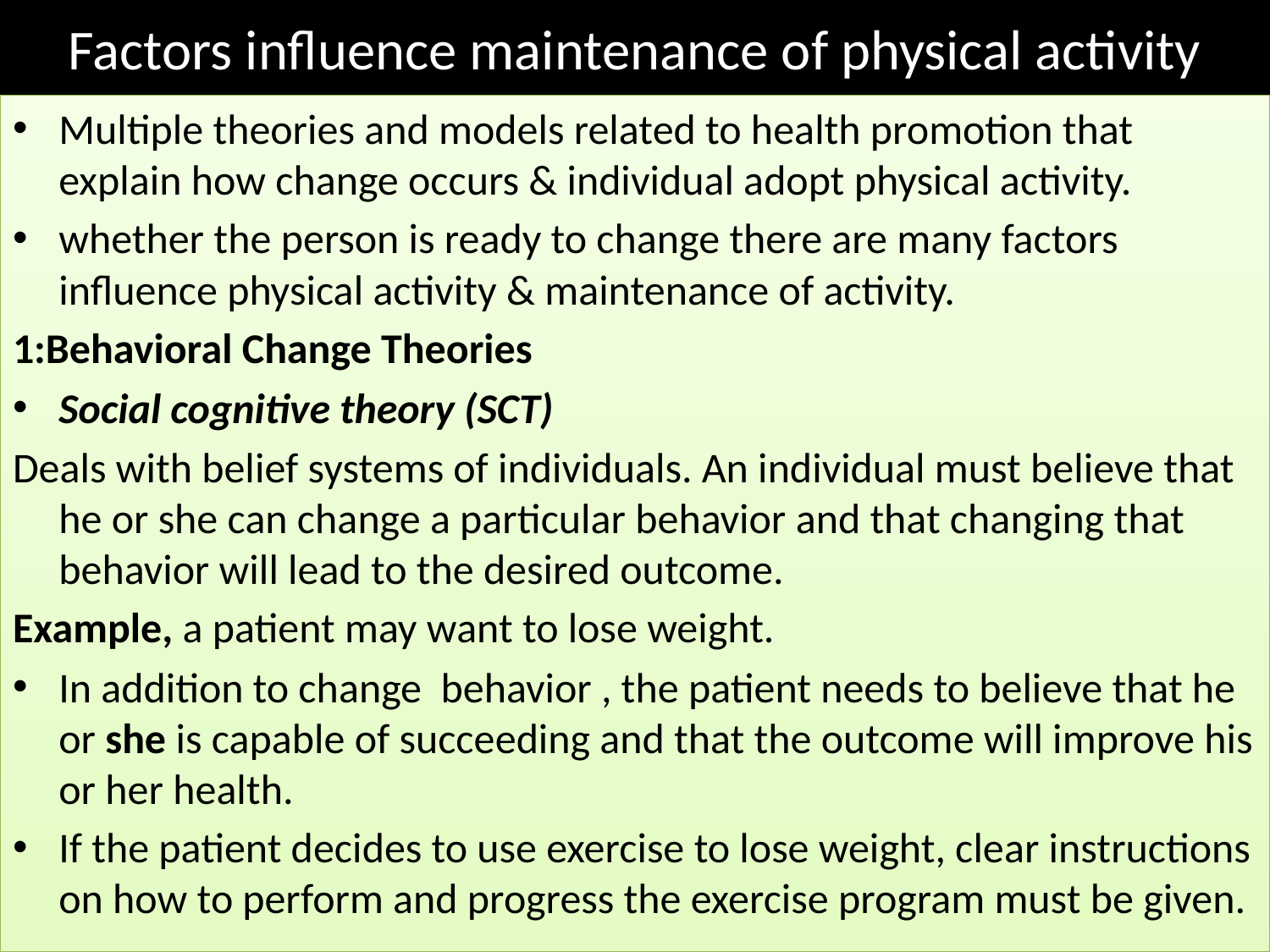

# Factors influence maintenance of physical activity
Multiple theories and models related to health promotion that explain how change occurs & individual adopt physical activity.
whether the person is ready to change there are many factors influence physical activity & maintenance of activity.
1:Behavioral Change Theories
Social cognitive theory (SCT)
Deals with belief systems of individuals. An individual must believe that he or she can change a particular behavior and that changing that behavior will lead to the desired outcome.
Example, a patient may want to lose weight.
In addition to change  behavior , the patient needs to believe that he or she is capable of succeeding and that the outcome will improve his or her health.
If the patient decides to use exercise to lose weight, clear instructions on how to perform and progress the exercise program must be given.